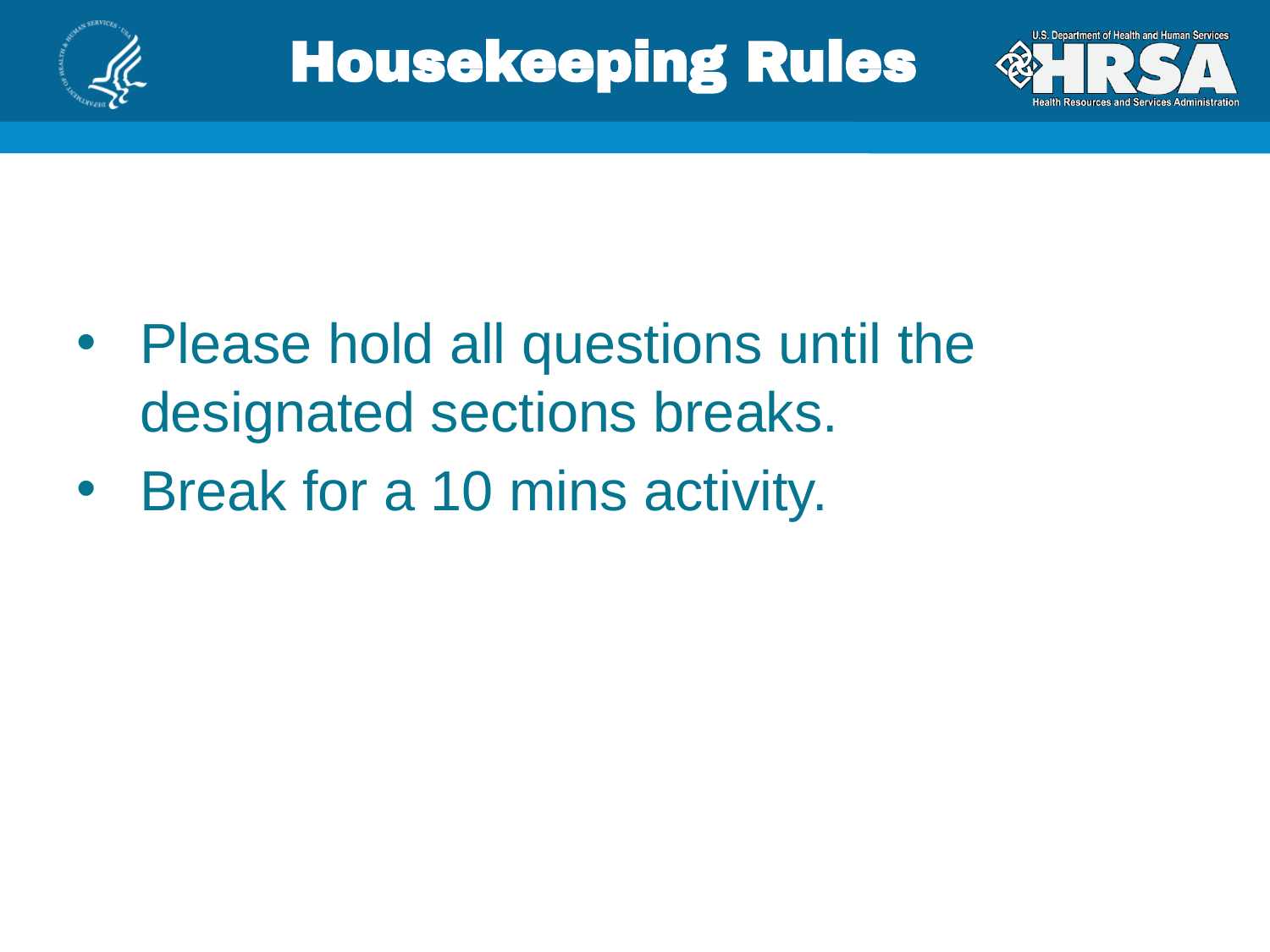

# Housekeeping Rules

Please hold all questions until the designated sections breaks.
Break for a 10 mins activity.